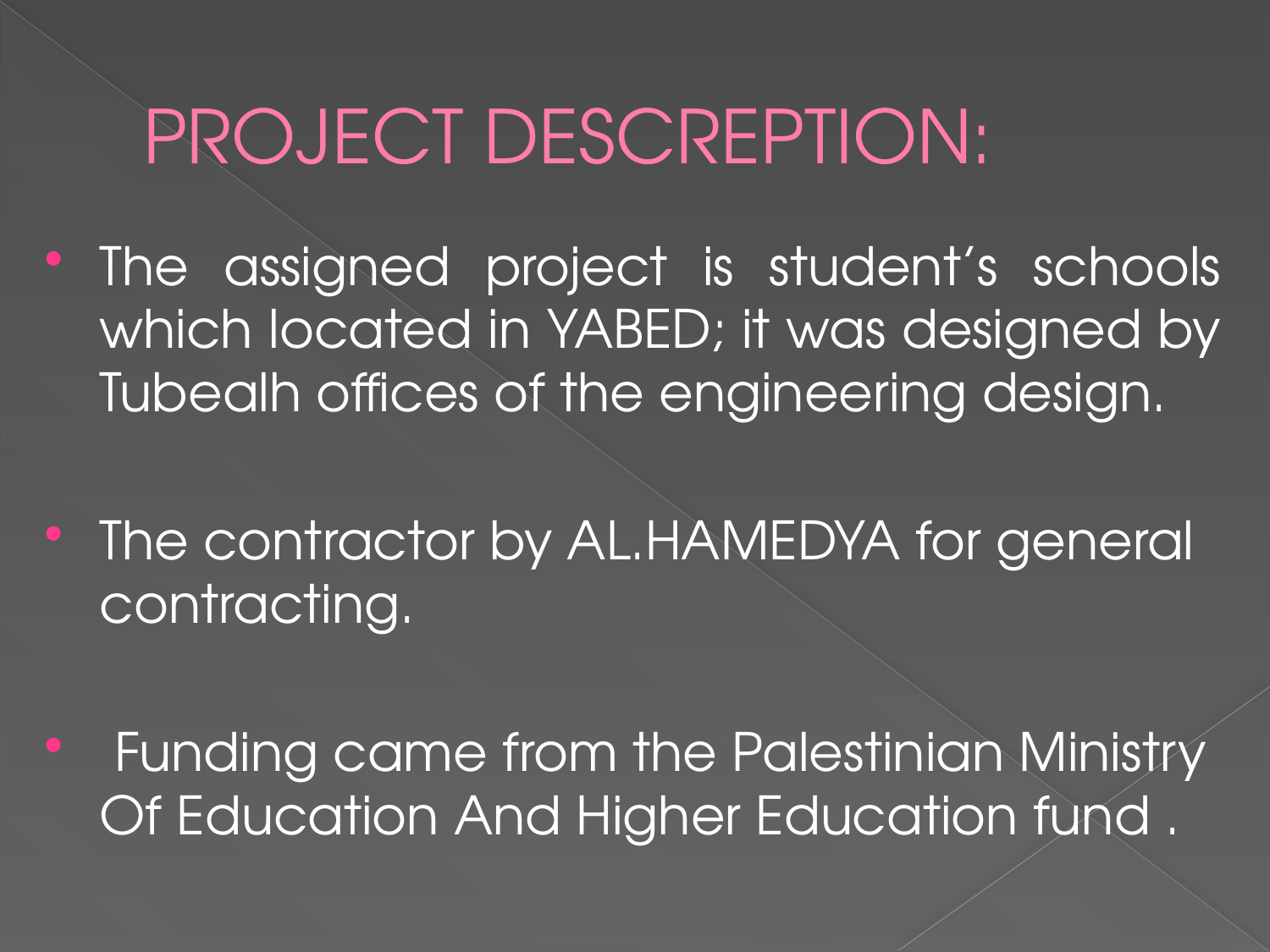

# PROJECT DESCREPTION:
The assigned project is student’s schools which located in YABED; it was designed by Tubealh offices of the engineering design.

The contractor by AL.HAMEDYA for general contracting.

 Funding came from the Palestinian Ministry Of Education And Higher Education fund .